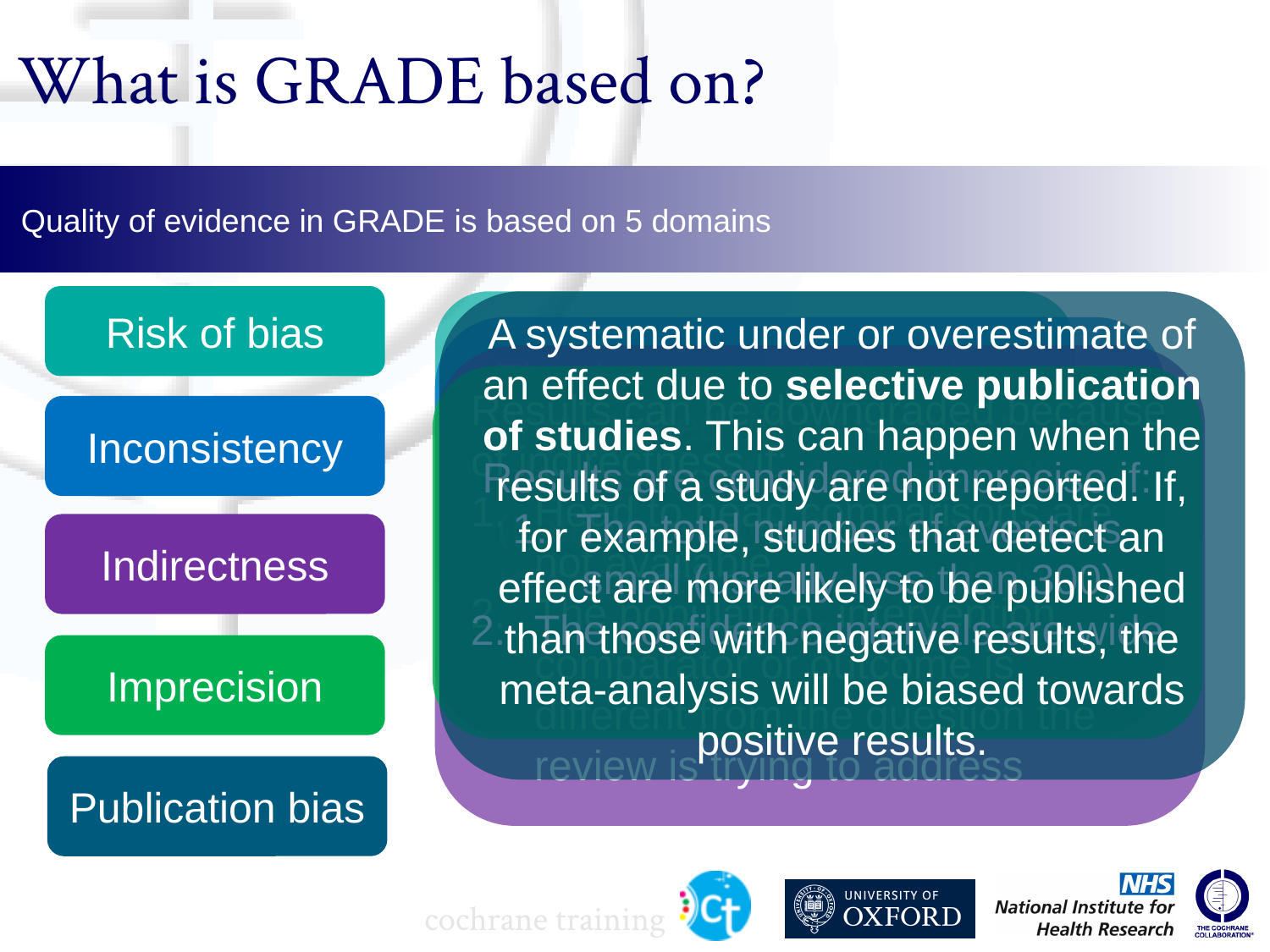

# What is GRADE based on?
 Quality of evidence in GRADE is based on 5 domains
Risk of bias
The degree to which review authors have judged each included study to be at risk of bias
A systematic under or overestimate of an effect due to selective publication of studies. This can happen when the results of a study are not reported. If, for example, studies that detect an effect are more likely to be published than those with negative results, the meta-analysis will be biased towards positive results.
Unexplained differences between the results of individual studies (heterogeneity). This can lead to uncertainty about the underlying effect.
Results can be downgraded because of indirectness if:
Head to head comparisons are not available
The population, intervention, comparator or outcome is different from the question the review is trying to address
Results are considered imprecise if:
The total number of events is small (usually less than 300)
The confidence intervals are wide
Inconsistency
Indirectness
Imprecision
Publication bias